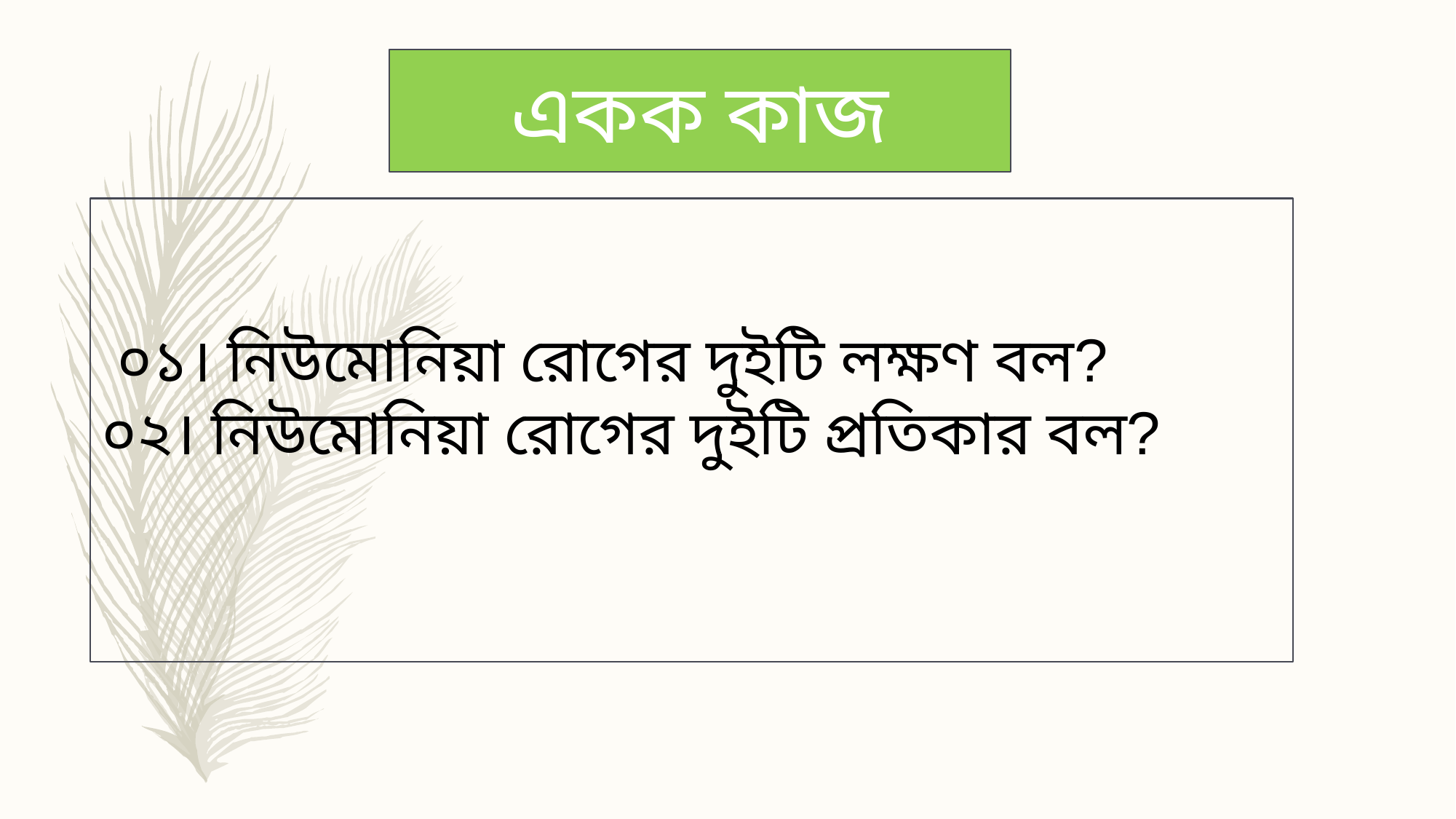

একক কাজ
 ০১। নিউমোনিয়া রোগের দুইটি লক্ষণ বল?
০২। নিউমোনিয়া রোগের দুইটি প্রতিকার বল?